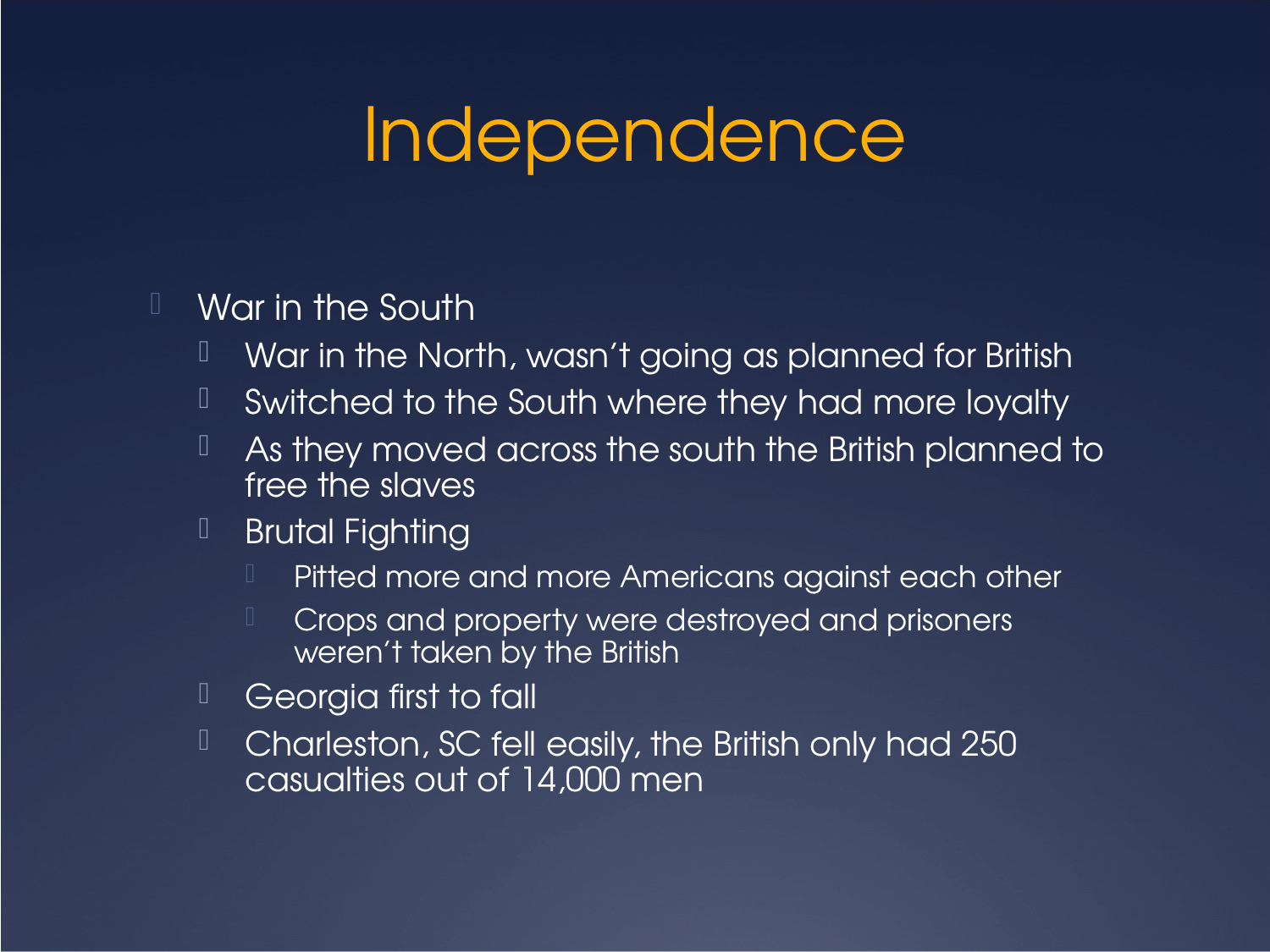

# Independence
War in the South
War in the North, wasn’t going as planned for British
Switched to the South where they had more loyalty
As they moved across the south the British planned to free the slaves
Brutal Fighting
Pitted more and more Americans against each other
Crops and property were destroyed and prisoners weren’t taken by the British
Georgia first to fall
Charleston, SC fell easily, the British only had 250 casualties out of 14,000 men